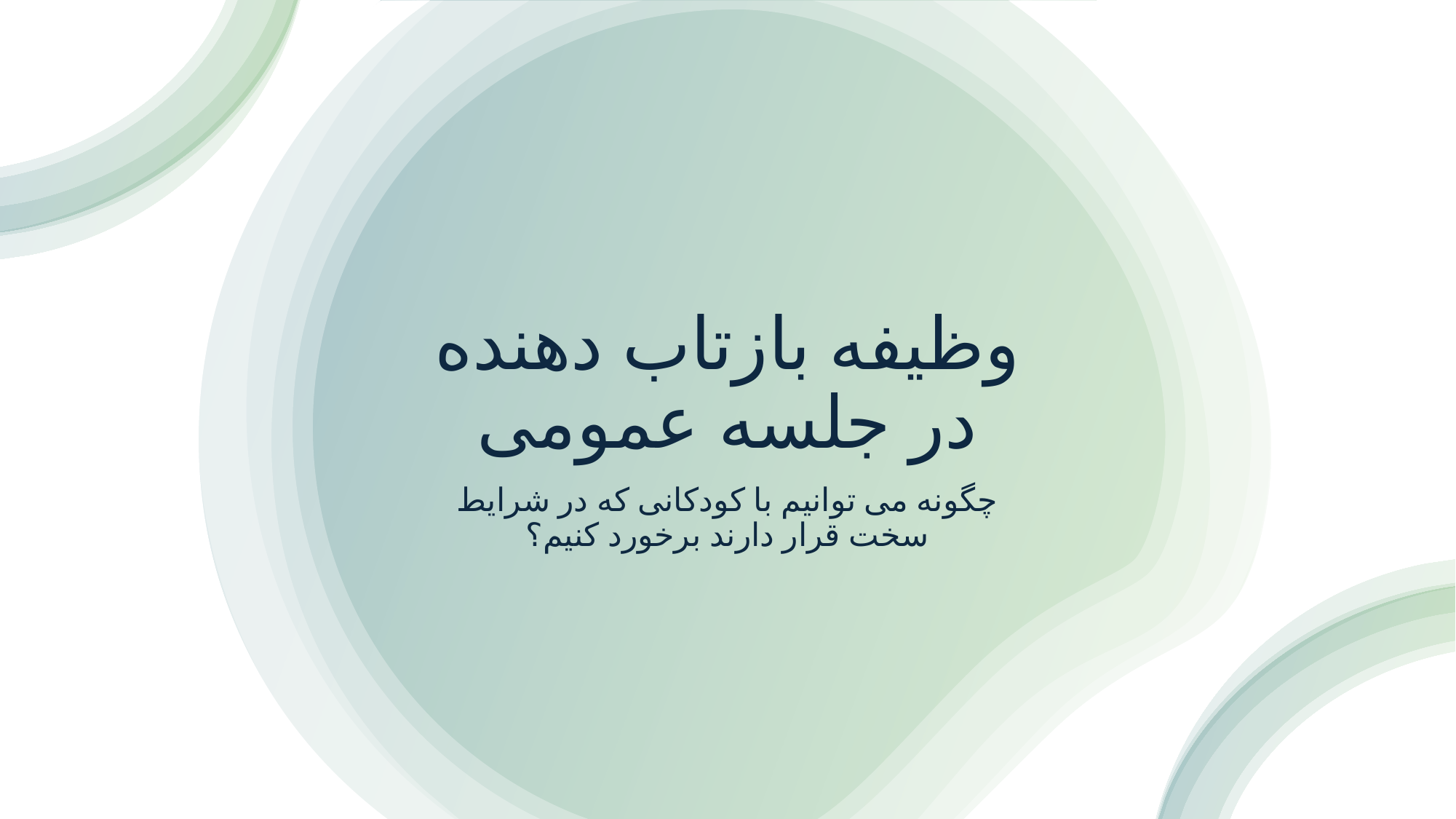

# وظیفه بازتاب دهنده در جلسه عمومی
چگونه می توانیم با کودکانی که در شرایط سخت قرار دارند برخورد کنیم؟